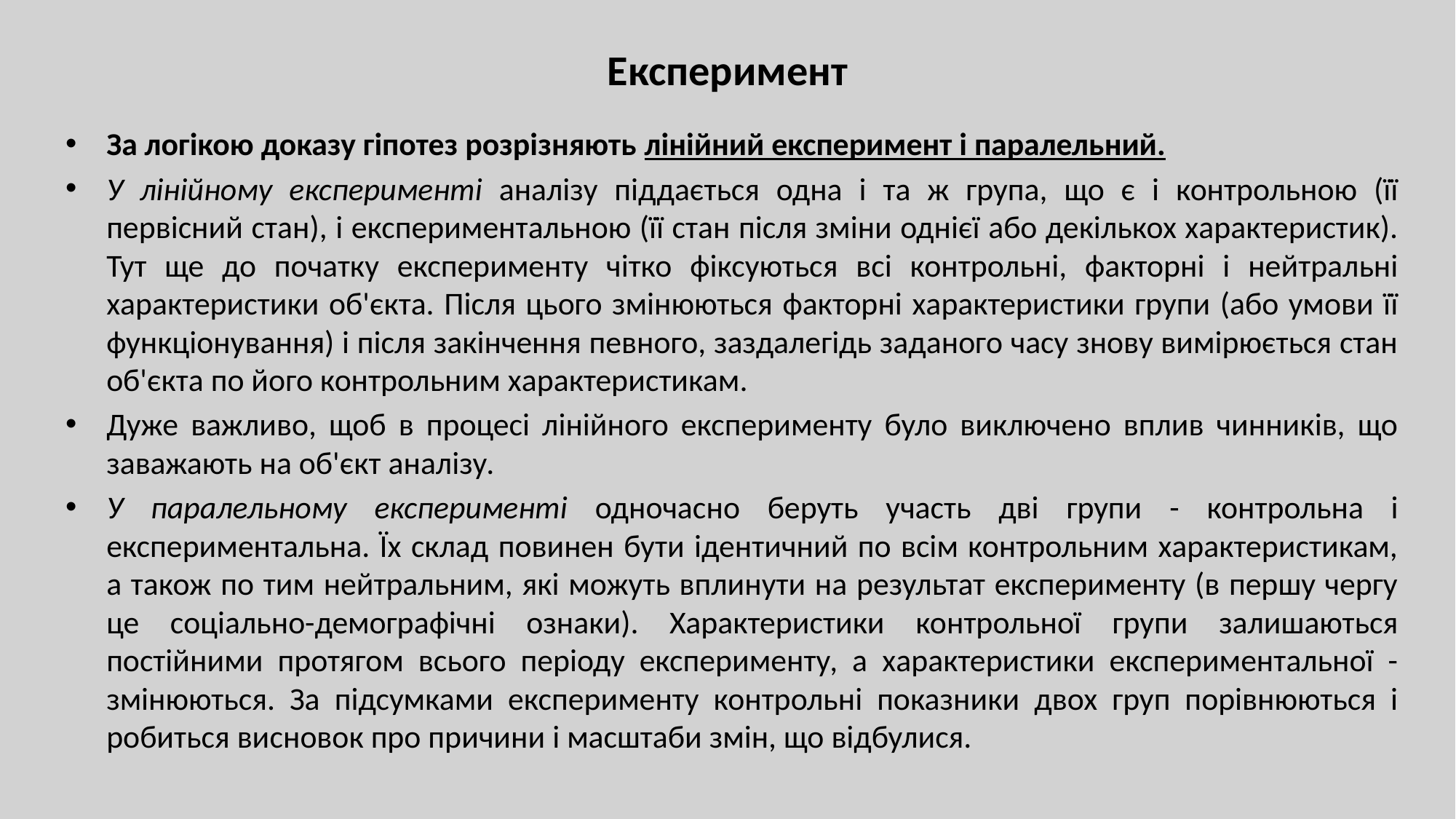

# Експеримент
За логікою доказу гіпотез розрізняють лінійний експеримент і паралельний.
У лінійному експерименті аналізу піддається одна і та ж група, що є і контрольною (її первісний стан), і експериментальною (її стан після зміни однієї або декількох характеристик). Тут ще до початку експерименту чітко фіксуються всі контрольні, факторні і нейтральні характеристики об'єкта. Після цього змінюються факторні характеристики групи (або умови її функціонування) і після закінчення певного, заздалегідь заданого часу знову вимірюється стан об'єкта по його контрольним характеристикам.
Дуже важливо, щоб в процесі лінійного експерименту було виключено вплив чинників, що заважають на об'єкт аналізу.
У паралельному експерименті одночасно беруть участь дві групи - контрольна і експериментальна. Їх склад повинен бути ідентичний по всім контрольним характеристикам, а також по тим нейтральним, які можуть вплинути на результат експерименту (в першу чергу це соціально-демографічні ознаки). Характеристики контрольної групи залишаються постійними протягом всього періоду експерименту, а характеристики експериментальної - змінюються. За підсумками експерименту контрольні показники двох груп порівнюються і робиться висновок про причини і масштаби змін, що відбулися.